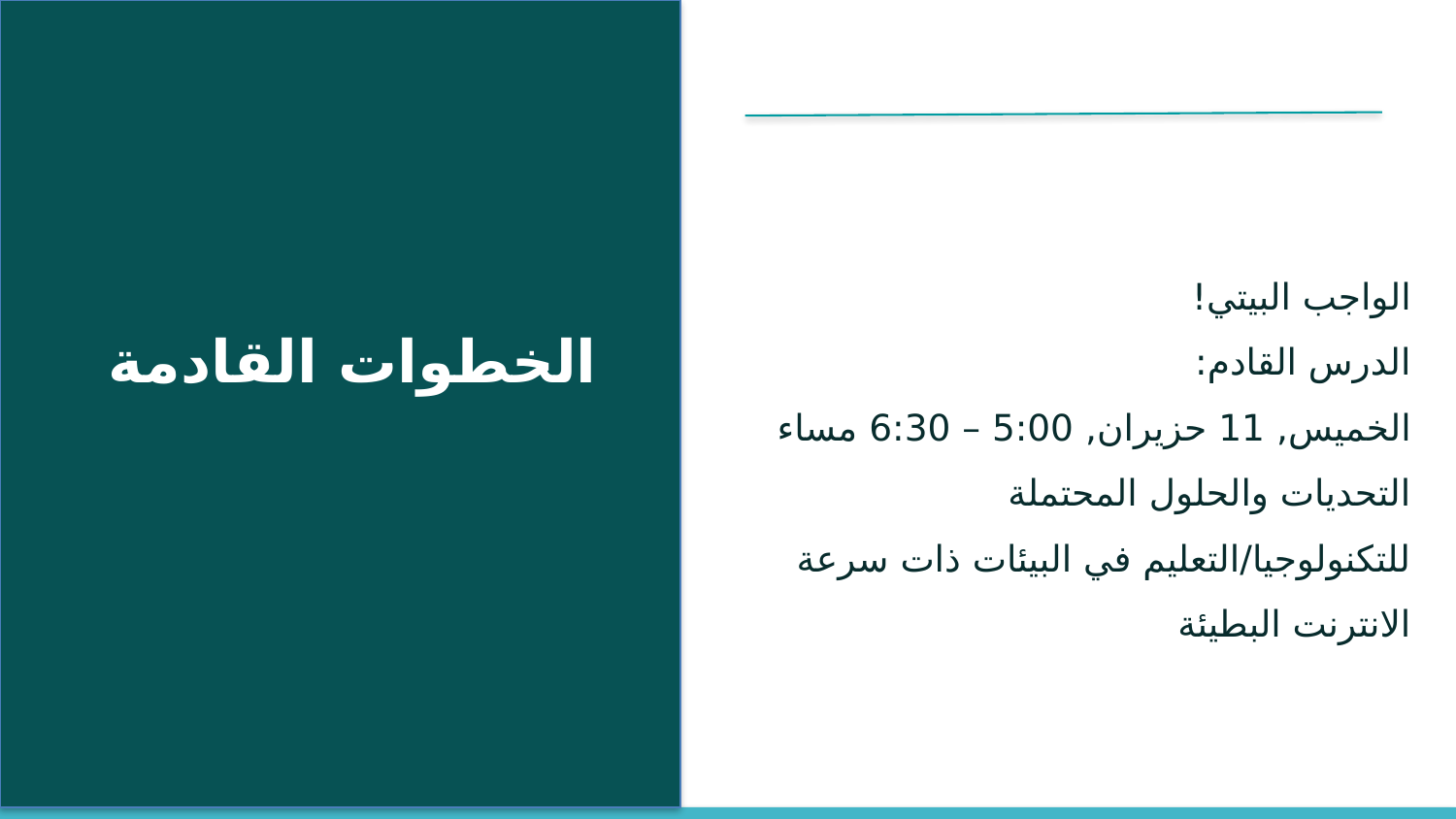

الواجب البيتي!
الدرس القادم:
الخميس, 11 حزيران, 5:00 – 6:30 مساء
التحديات والحلول المحتملة للتكنولوجيا/التعليم في البيئات ذات سرعة الانترنت البطيئة
الخطوات القادمة